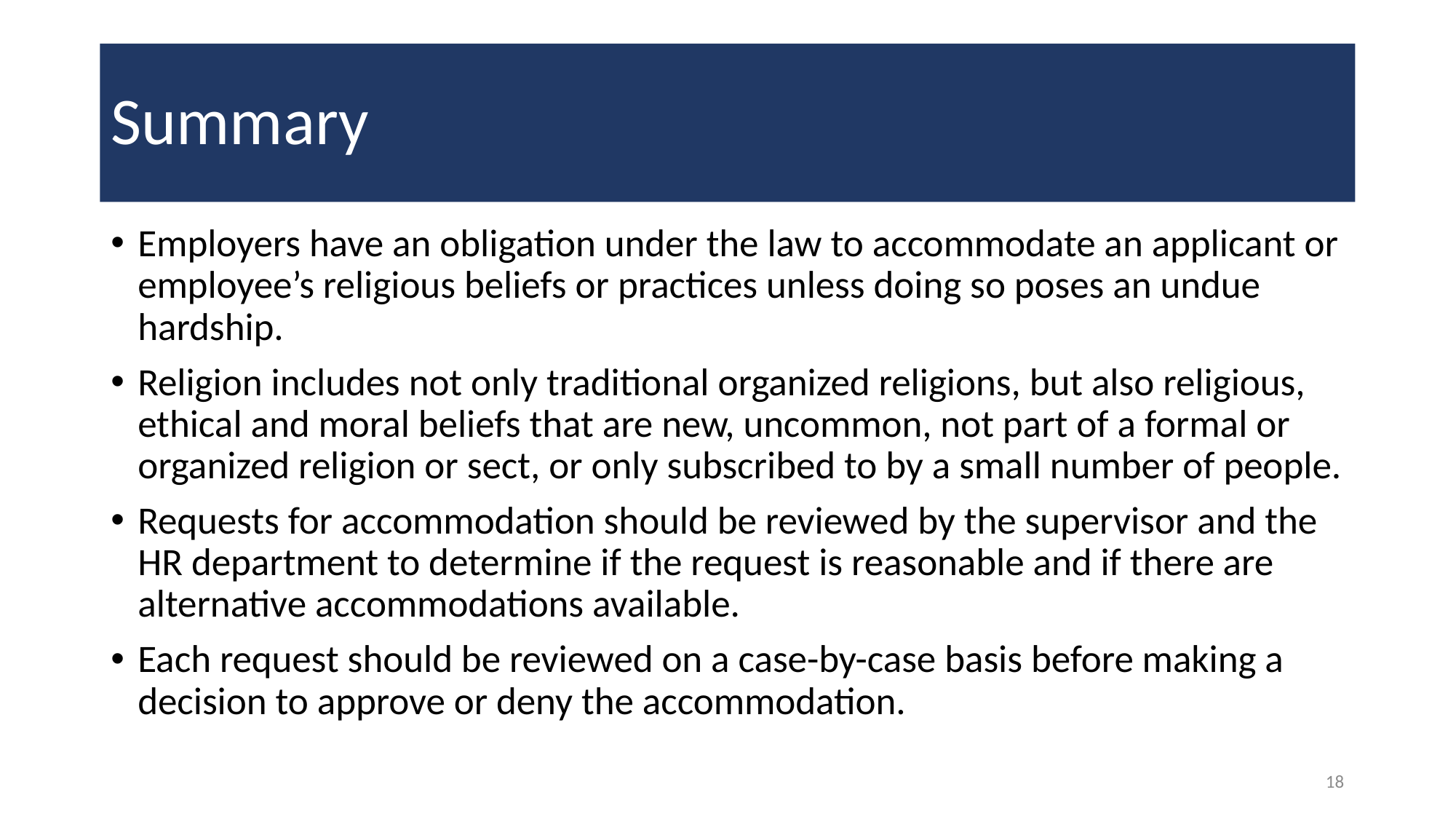

# Summary
Employers have an obligation under the law to accommodate an applicant or employee’s religious beliefs or practices unless doing so poses an undue hardship.
Religion includes not only traditional organized religions, but also religious, ethical and moral beliefs that are new, uncommon, not part of a formal or organized religion or sect, or only subscribed to by a small number of people.
Requests for accommodation should be reviewed by the supervisor and the HR department to determine if the request is reasonable and if there are alternative accommodations available.
Each request should be reviewed on a case-by-case basis before making a decision to approve or deny the accommodation.
18